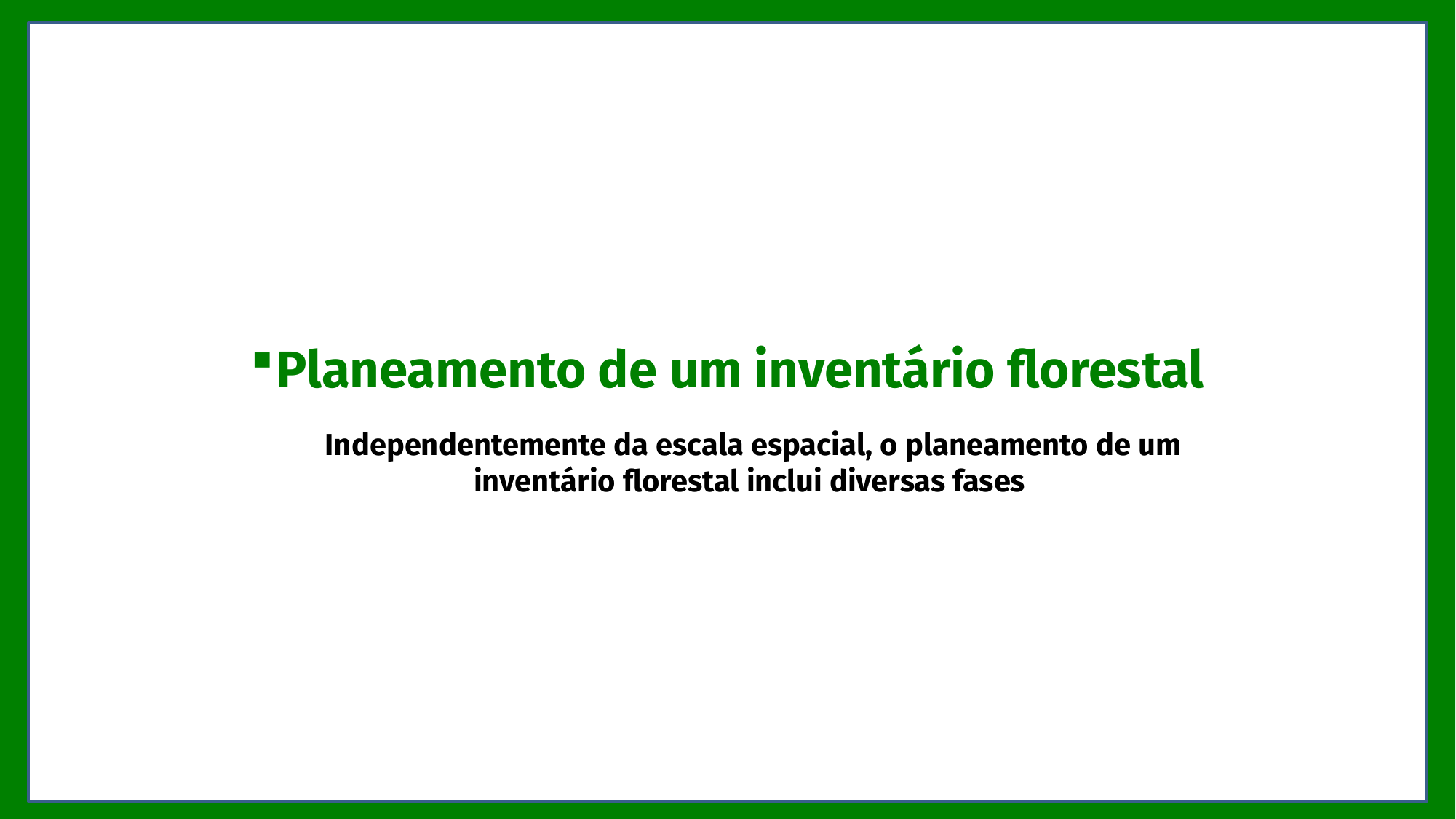

# Planeamento de um inventário florestal
Independentemente da escala espacial, o planeamento de um inventário florestal inclui diversas fases